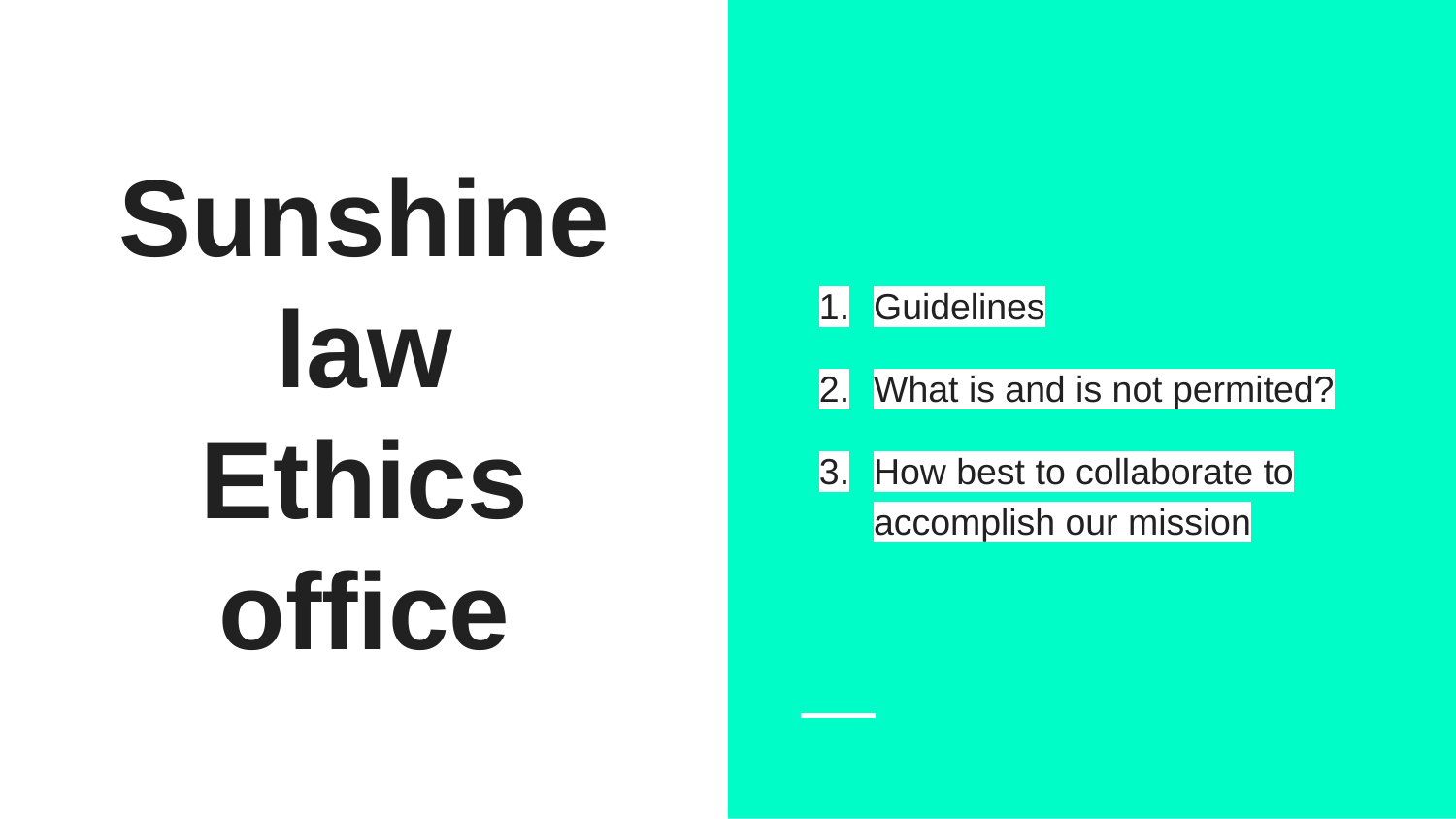

Guidelines
What is and is not permited?
How best to collaborate to accomplish our mission
# Sunshine law
Ethics office